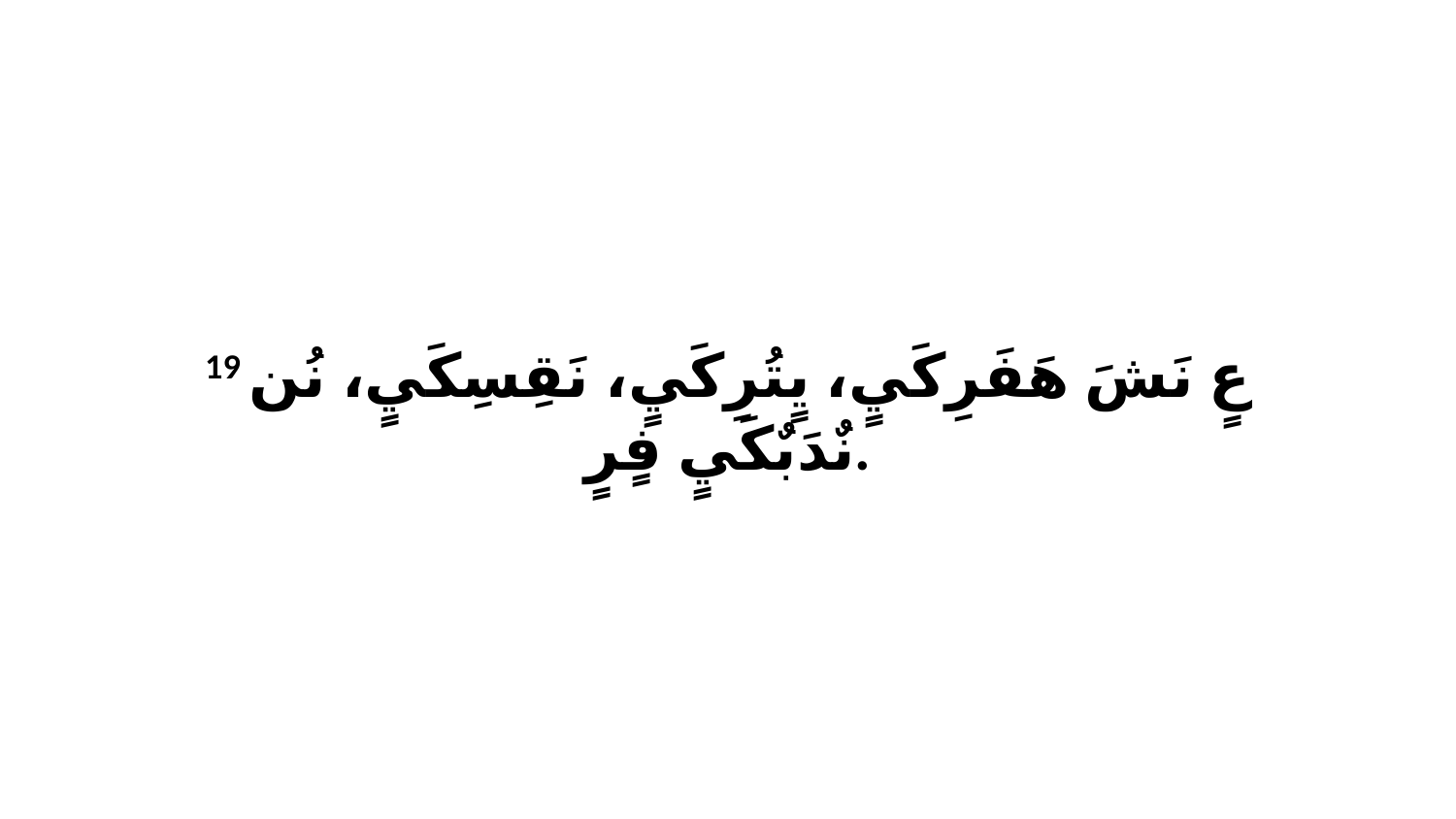

19 عٍ نَشَ هَفَرِكَيٍ، يٍتُرِكَيٍ، نَقِسِكَيٍ، نُن نٌدَبٌكَيٍ فٍرٍ.